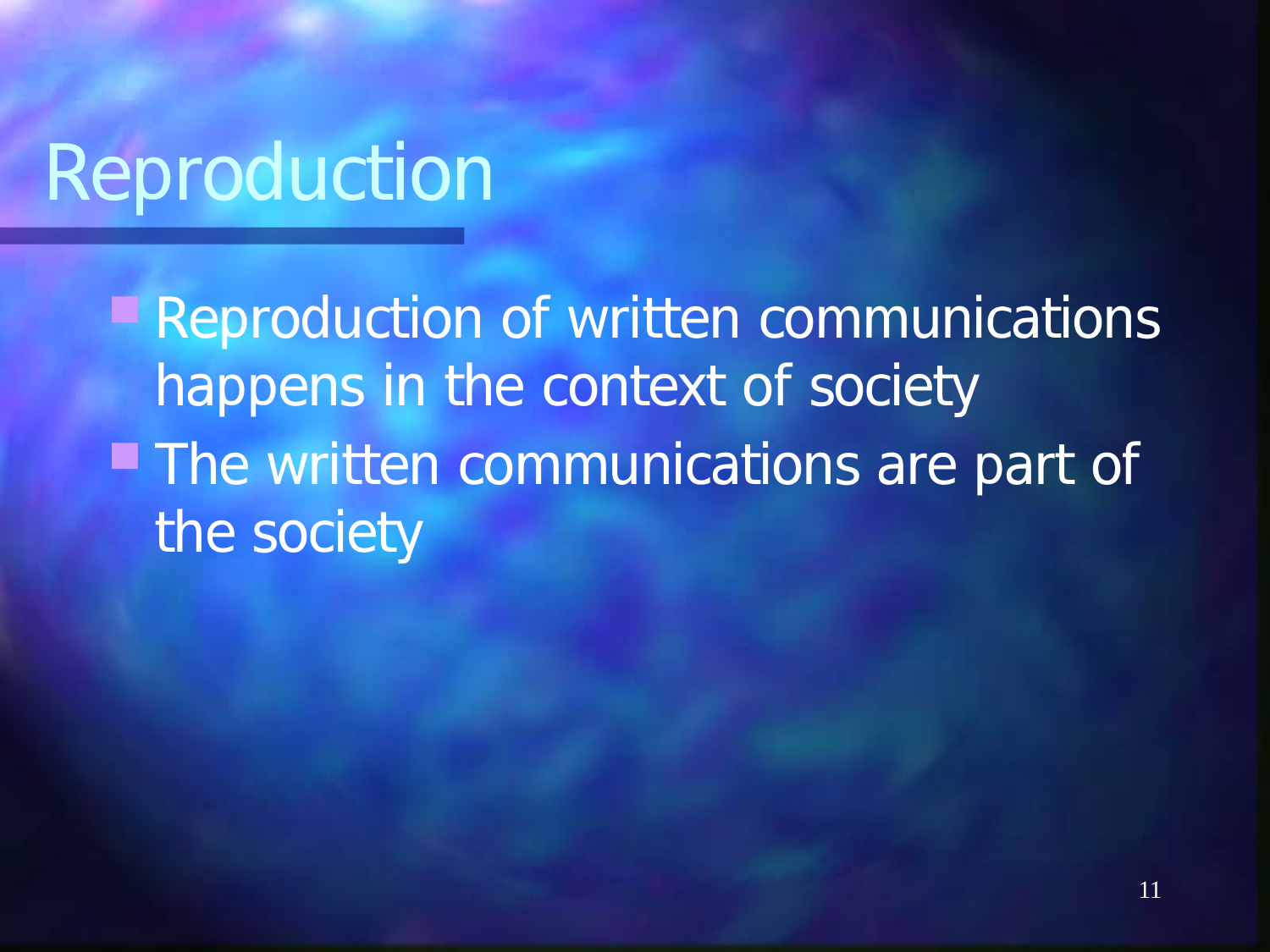

# Reproduction
Reproduction of written communications happens in the context of society
The written communications are part of the society
11